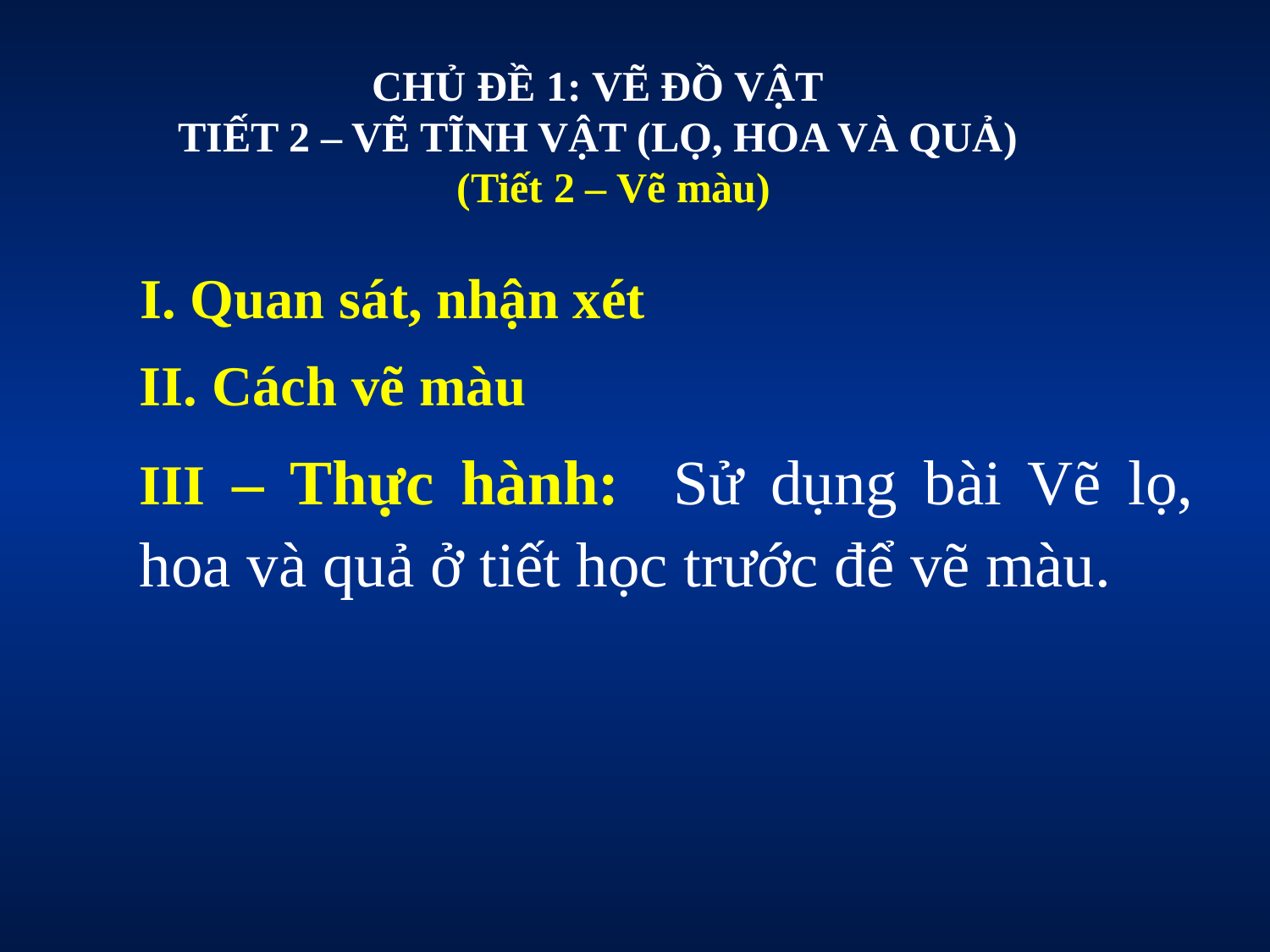

CHỦ ĐỀ 1: VẼ ĐỒ VẬT
TIẾT 2 – VẼ TĨNH VẬT (LỌ, HOA VÀ QUẢ)
   (Tiết 2 – Vẽ màu)
I. Quan sát, nhận xét
II. Cách vẽ màu
III – Thực hành:  Sử dụng bài Vẽ lọ, hoa và quả ở tiết học trước để vẽ màu.